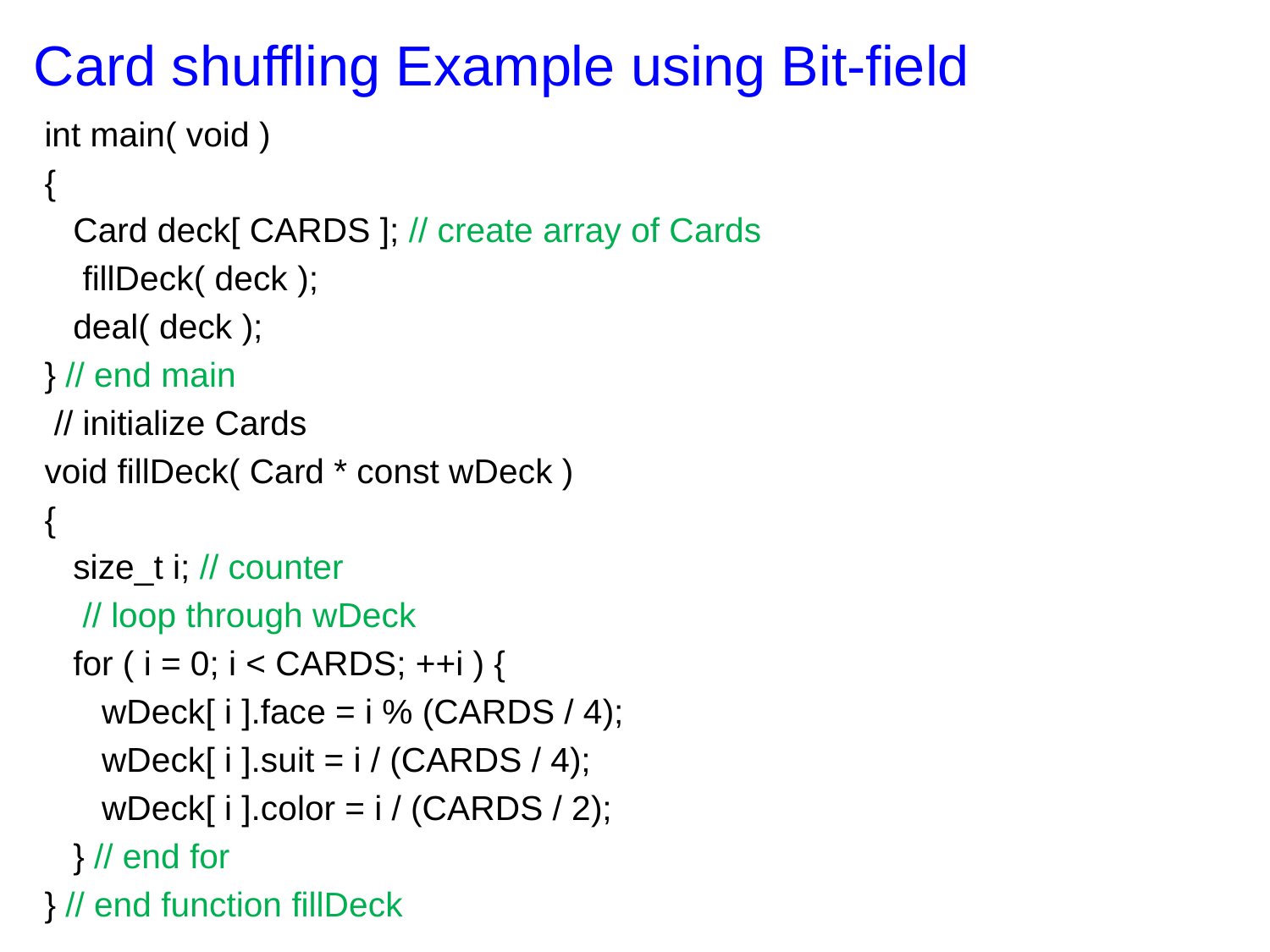

# Card shuffling Example using Bit-field
int main( void )
{
   Card deck[ CARDS ]; // create array of Cards
    fillDeck( deck );
   deal( deck );
} // end main
 // initialize Cards
void fillDeck( Card * const wDeck )
{
   size_t i; // counter
    // loop through wDeck
   for ( i = 0; i < CARDS; ++i ) {
      wDeck[ i ].face = i % (CARDS / 4);
      wDeck[ i ].suit = i / (CARDS / 4);
      wDeck[ i ].color = i / (CARDS / 2);
   } // end for
} // end function fillDeck